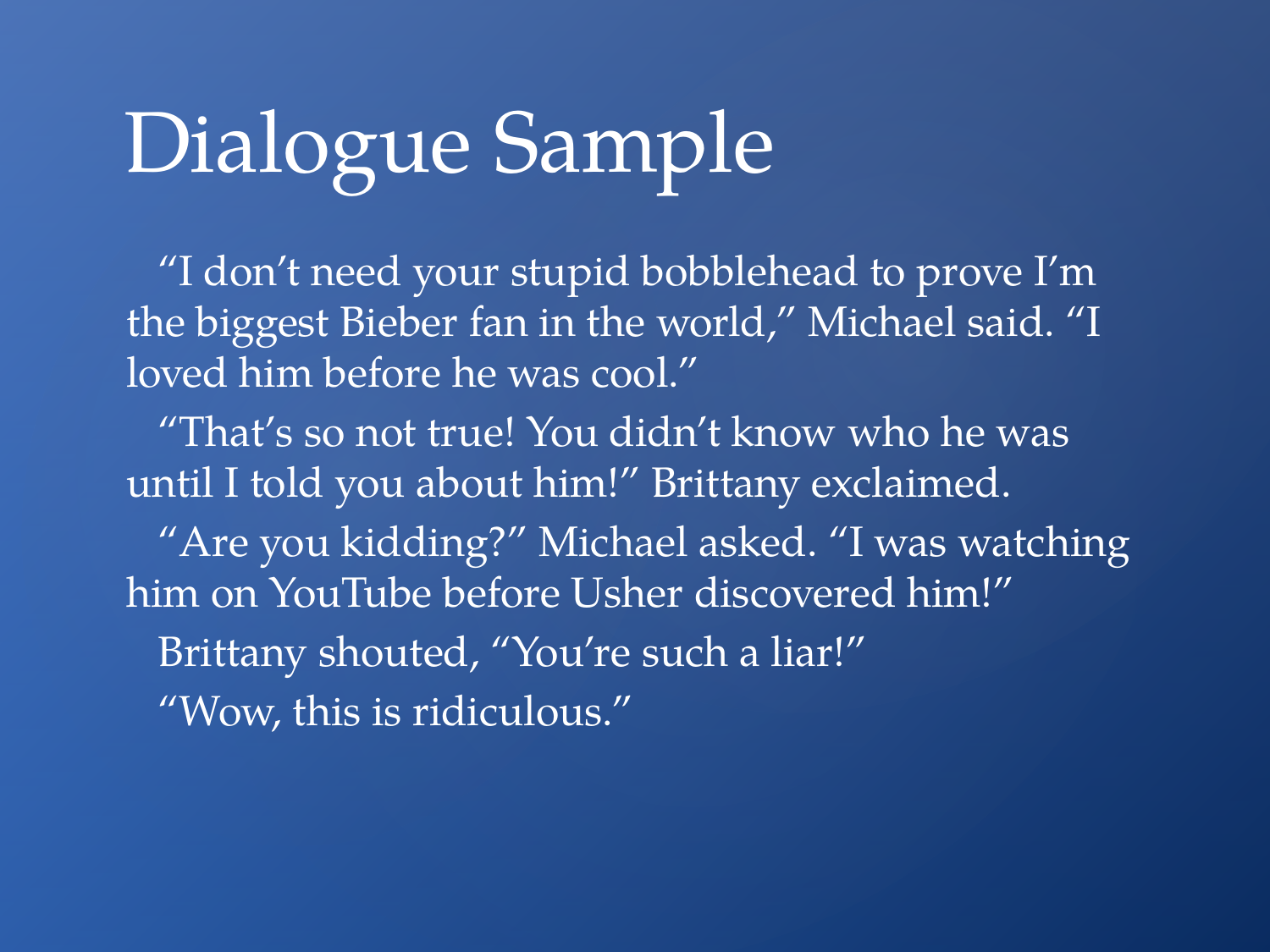

# Dialogue Sample
   “I don’t need your stupid bobblehead to prove I’m the biggest Bieber fan in the world,” Michael said. “I loved him before he was cool.”
   “That’s so not true! You didn’t know who he was until I told you about him!” Brittany exclaimed.
   “Are you kidding?” Michael asked. “I was watching him on YouTube before Usher discovered him!”
   Brittany shouted, “You’re such a liar!”
   “Wow, this is ridiculous.”